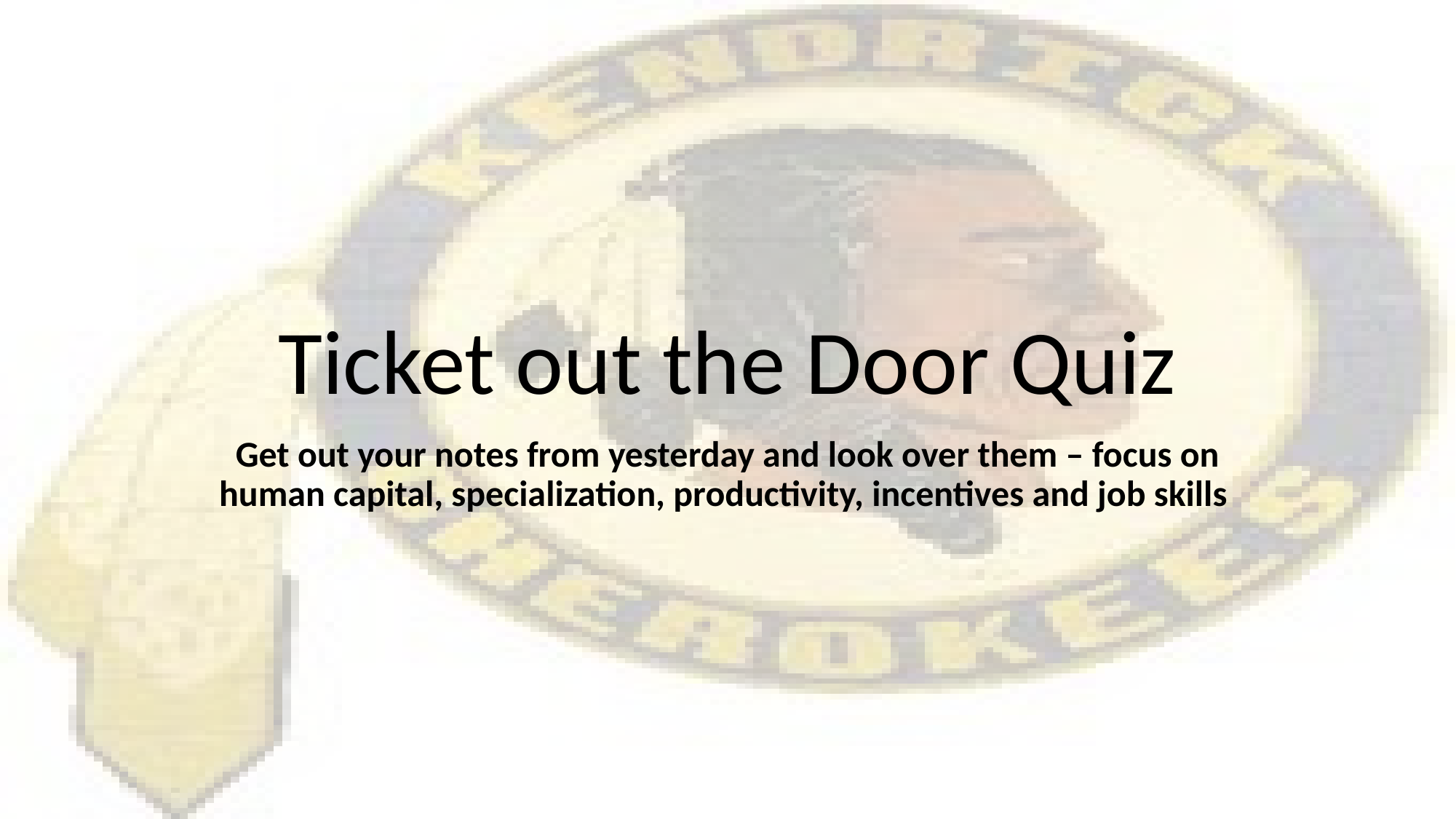

# Ticket out the Door Quiz
Get out your notes from yesterday and look over them – focus on human capital, specialization, productivity, incentives and job skills